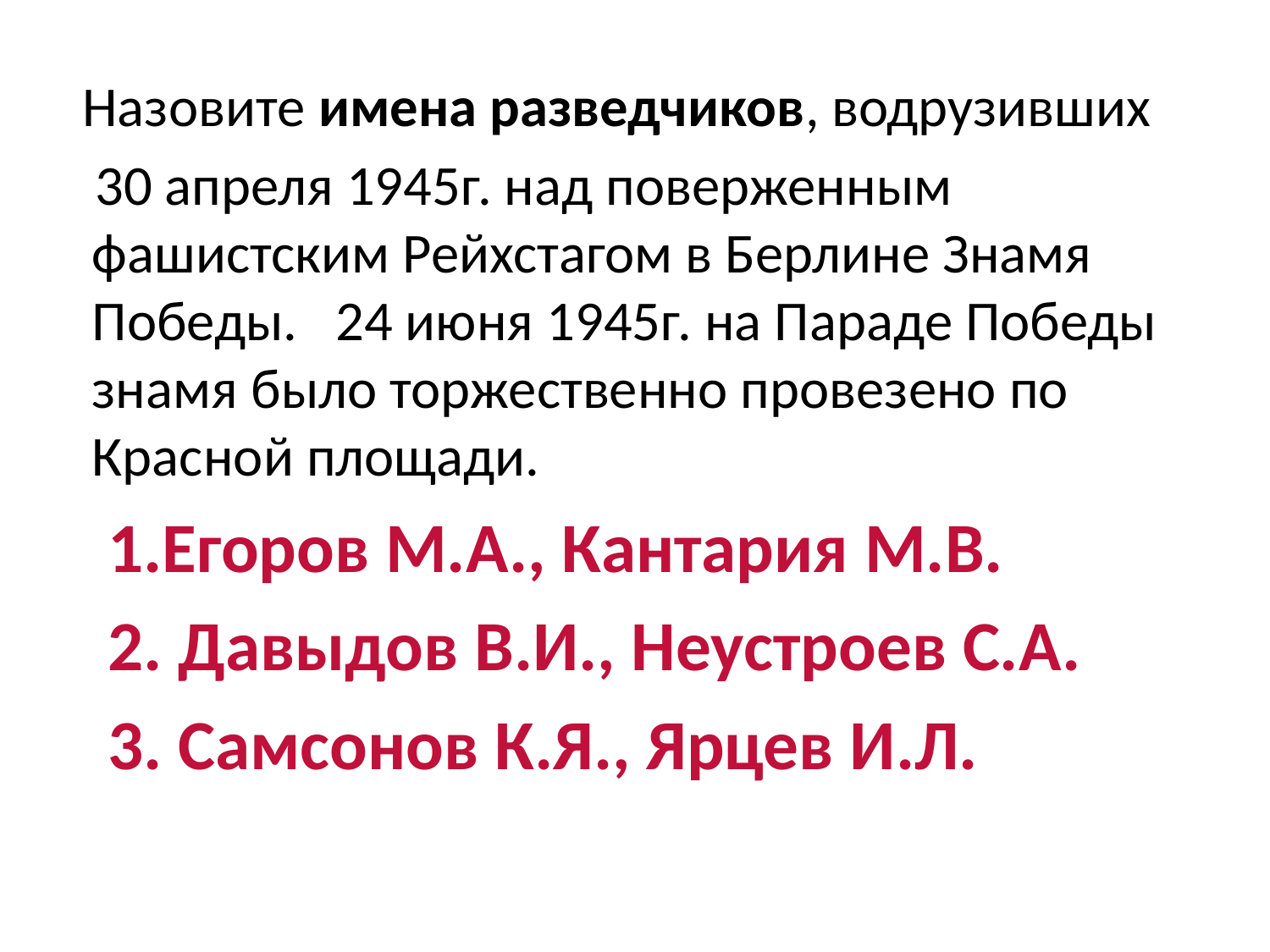

Назовите имена разведчиков, водрузивших
    30 апреля 1945г. над поверженным фашистским Рейхстагом в Берлине Знамя Победы.   24 июня 1945г. на Параде Победы знамя было торжественно провезено по Красной площади.
1.Егоров М.А., Кантария М.В.
2. Давыдов В.И., Неустроев С.А.
3. Самсонов К.Я., Ярцев И.Л.